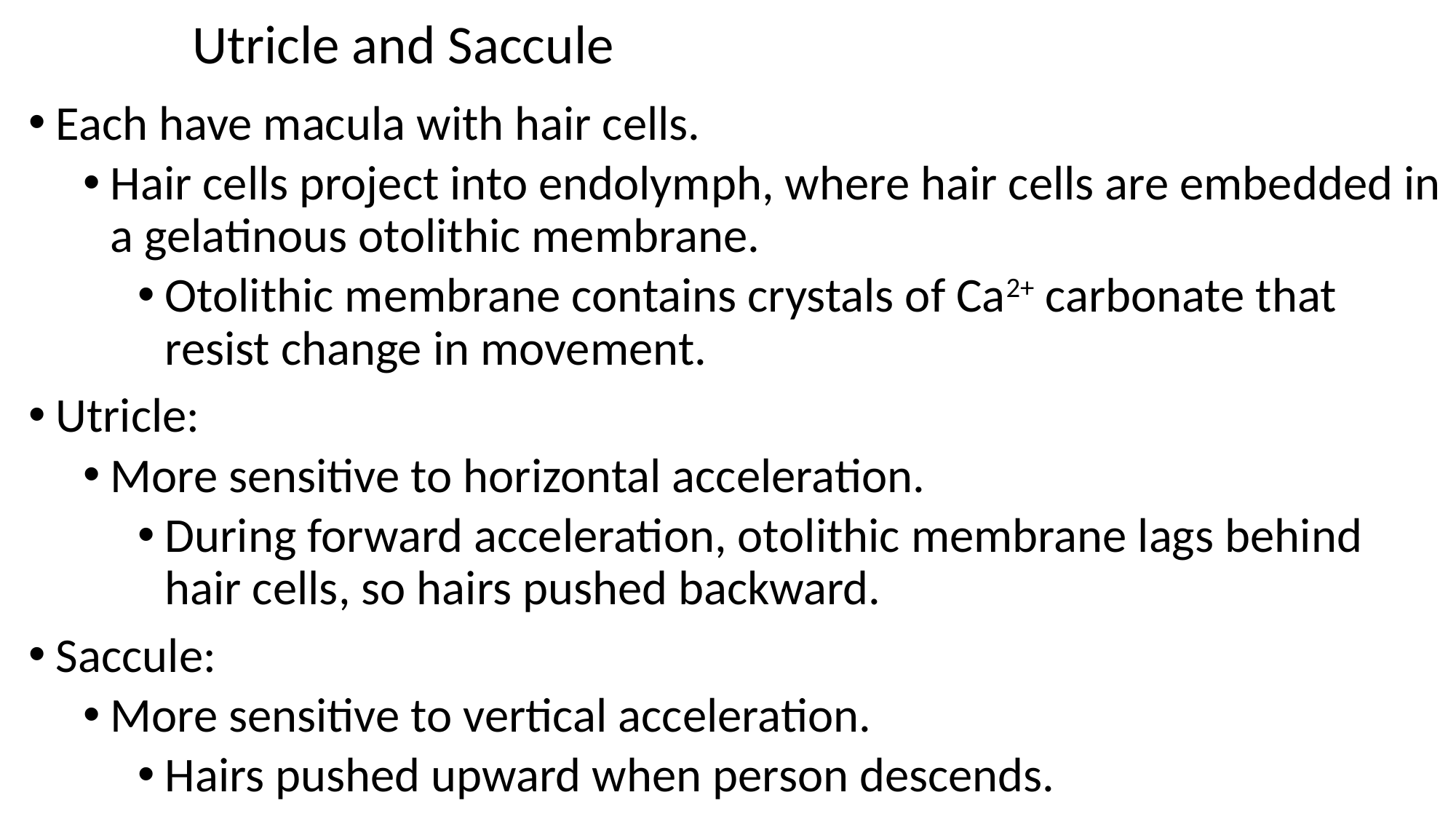

# Utricle and Saccule
Each have macula with hair cells.
Hair cells project into endolymph, where hair cells are embedded in a gelatinous otolithic membrane.
Otolithic membrane contains crystals of Ca2+ carbonate that resist change in movement.
Utricle:
More sensitive to horizontal acceleration.
During forward acceleration, otolithic membrane lags behind hair cells, so hairs pushed backward.
Saccule:
More sensitive to vertical acceleration.
Hairs pushed upward when person descends.